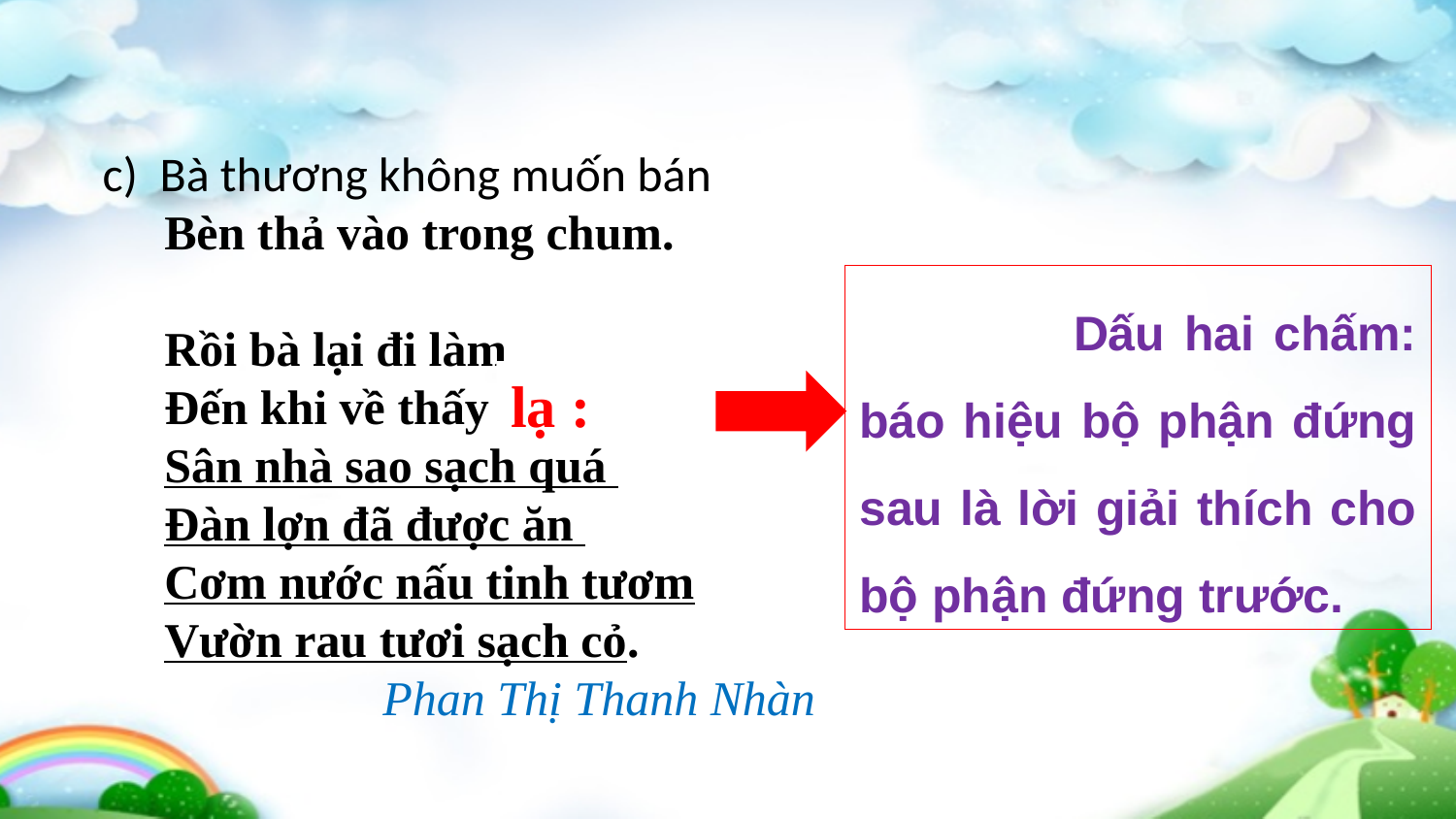

c)  Bà thương không muốn bán
      Bèn thả vào trong chum.

      Rồi bà lại đi làm
      Đến khi về thấy lạ  :
      Sân nhà sao sạch quá
      Đàn lợn đã được ăn
      Cơm nước nấu tinh tươm
      Vườn rau tươi sạch cỏ.
                        Phan Thị Thanh Nhàn
           Dấu hai chấm: báo hiệu bộ phận đứng sau là lời giải thích cho bộ phận đứng trước.
lạ :